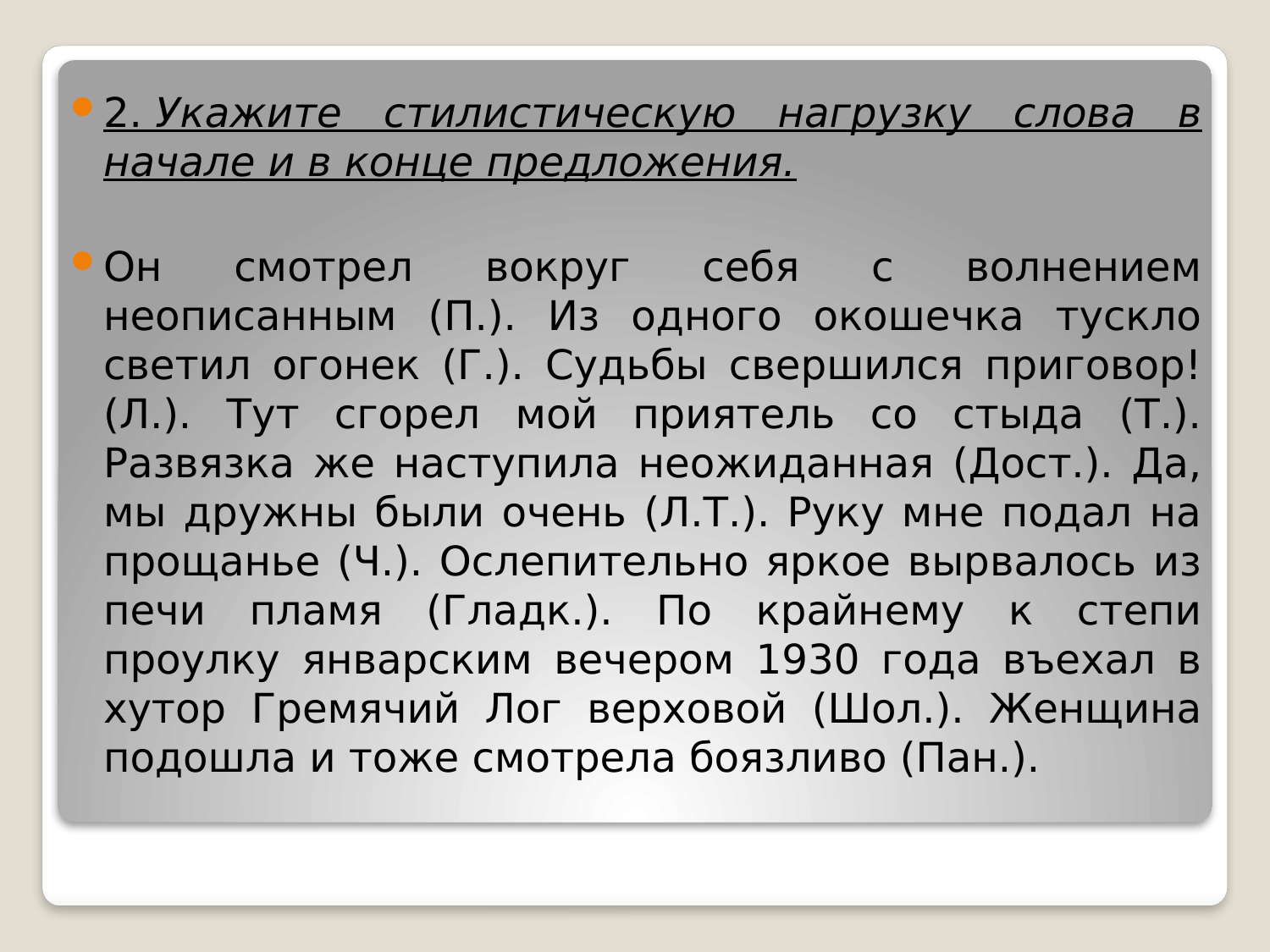

2. Укажите стилистическую нагрузку слова в начале и в конце предложения.

Он смотрел вокруг себя с волнением неописанным (П.). Из одного окошечка тускло светил огонек (Г.). Судьбы свершился приговор! (Л.). Тут сгорел мой приятель со стыда (Т.). Развязка же наступила неожиданная (Дост.). Да, мы дружны были очень (Л.Т.). Руку мне подал на прощанье (Ч.). Ослепительно яркое вырвалось из печи пламя (Гладк.). По крайнему к степи проулку январским вечером 1930 года въехал в хутор Гремячий Лог верховой (Шол.). Женщина подошла и тоже смотрела боязливо (Пан.).